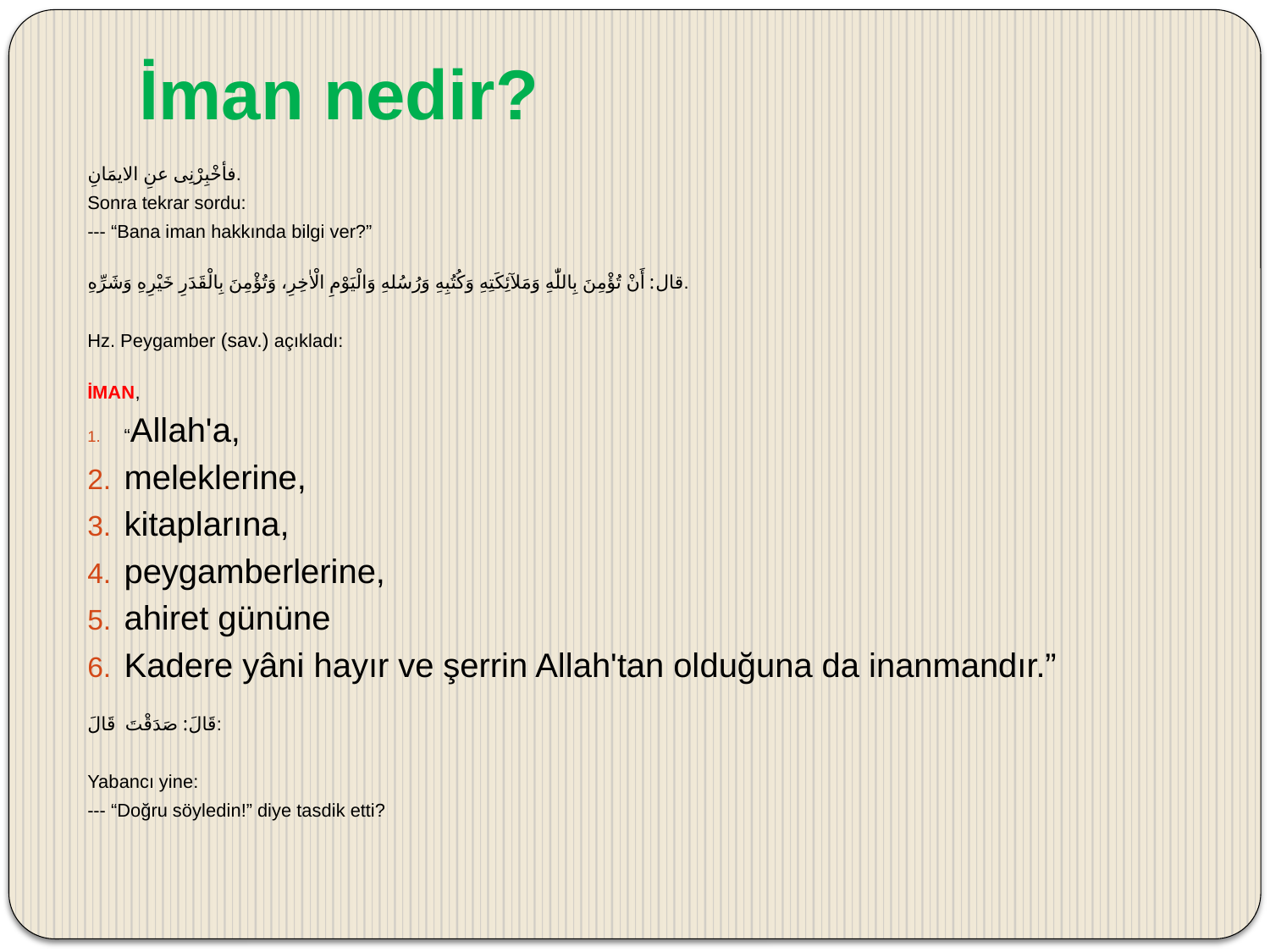

# İman nedir?
فأخْبِرْنِى عنِ الايمَانِ.
Sonra tekrar sordu:
--- “Bana iman hakkında bilgi ver?”
قال: أَنْ تُؤْمِنَ بِاللّٰهِ وَمَلآئِكَتِهِ وَكُتُبِهِ وَرُسُلهِ وَالْيَوْمِ الْاٰخِرِ، وَتُؤْمِنَ بِالْقَدَرِ خَيْرِهِ وَشَرِّهِ.

Hz. Peygamber (sav.) açıkladı:
İMAN,
“Allah'a,
meleklerine,
kitaplarına,
peygamberlerine,
ahiret gününe
Kadere yâni hayır ve şerrin Allah'tan olduğuna da inanmandır.”
قَالَ: صَدَقْتَ  قَالَ:

Yabancı yine:
--- “Doğru söyledin!” diye tasdik etti?